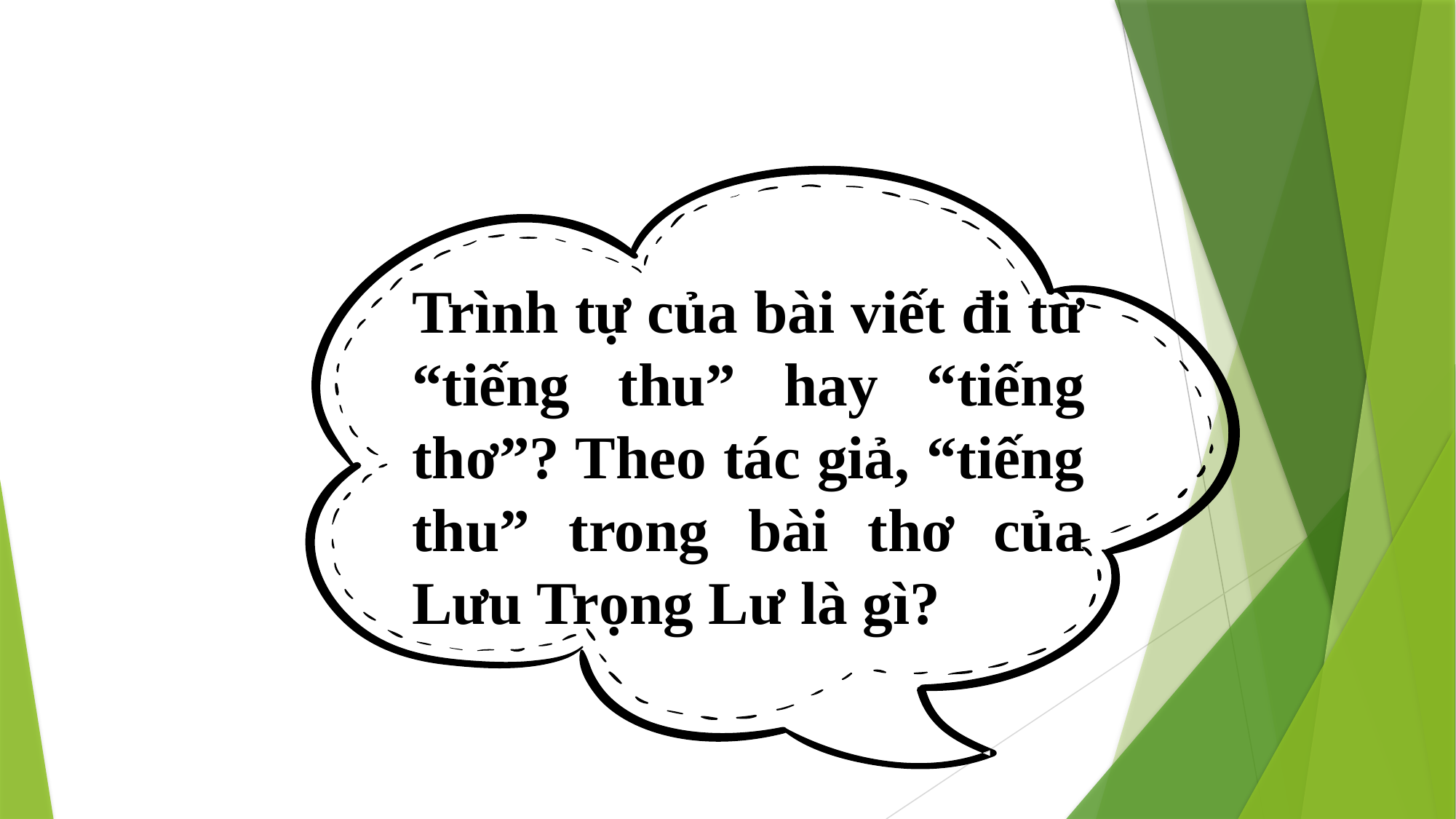

Trình tự của bài viết đi từ “tiếng thu” hay “tiếng thơ”? Theo tác giả, “tiếng thu” trong bài thơ của Lưu Trọng Lư là gì?